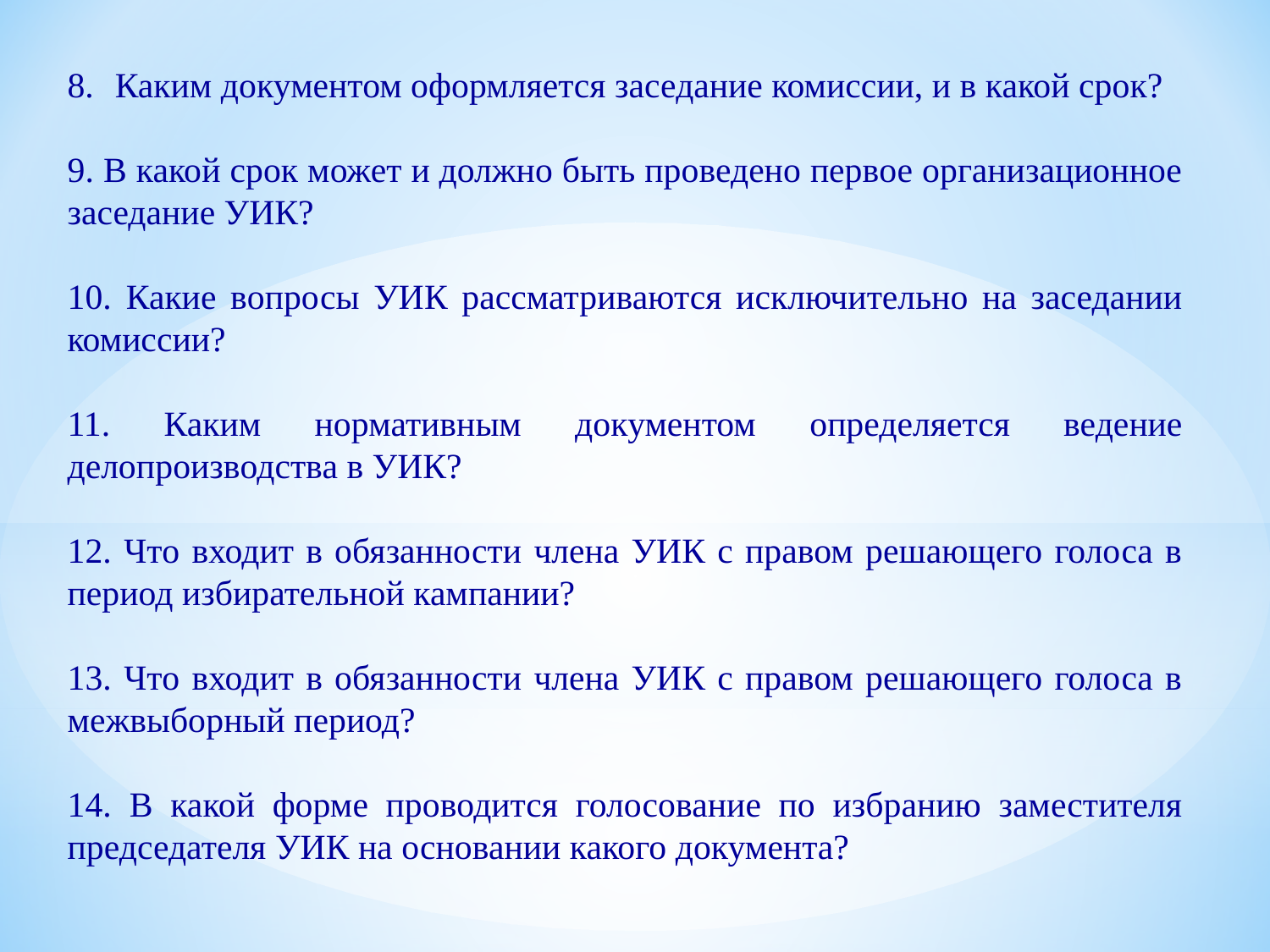

Каким документом оформляется заседание комиссии, и в какой срок?

9. В какой срок может и должно быть проведено первое организационное заседание УИК?

10. Какие вопросы УИК рассматриваются исключительно на заседании комиссии?

11. Каким нормативным документом определяется ведение делопроизводства в УИК?

12. Что входит в обязанности члена УИК с правом решающего голоса в период избирательной кампании?

13. Что входит в обязанности члена УИК с правом решающего голоса в межвыборный период?

14. В какой форме проводится голосование по избранию заместителя председателя УИК на основании какого документа?